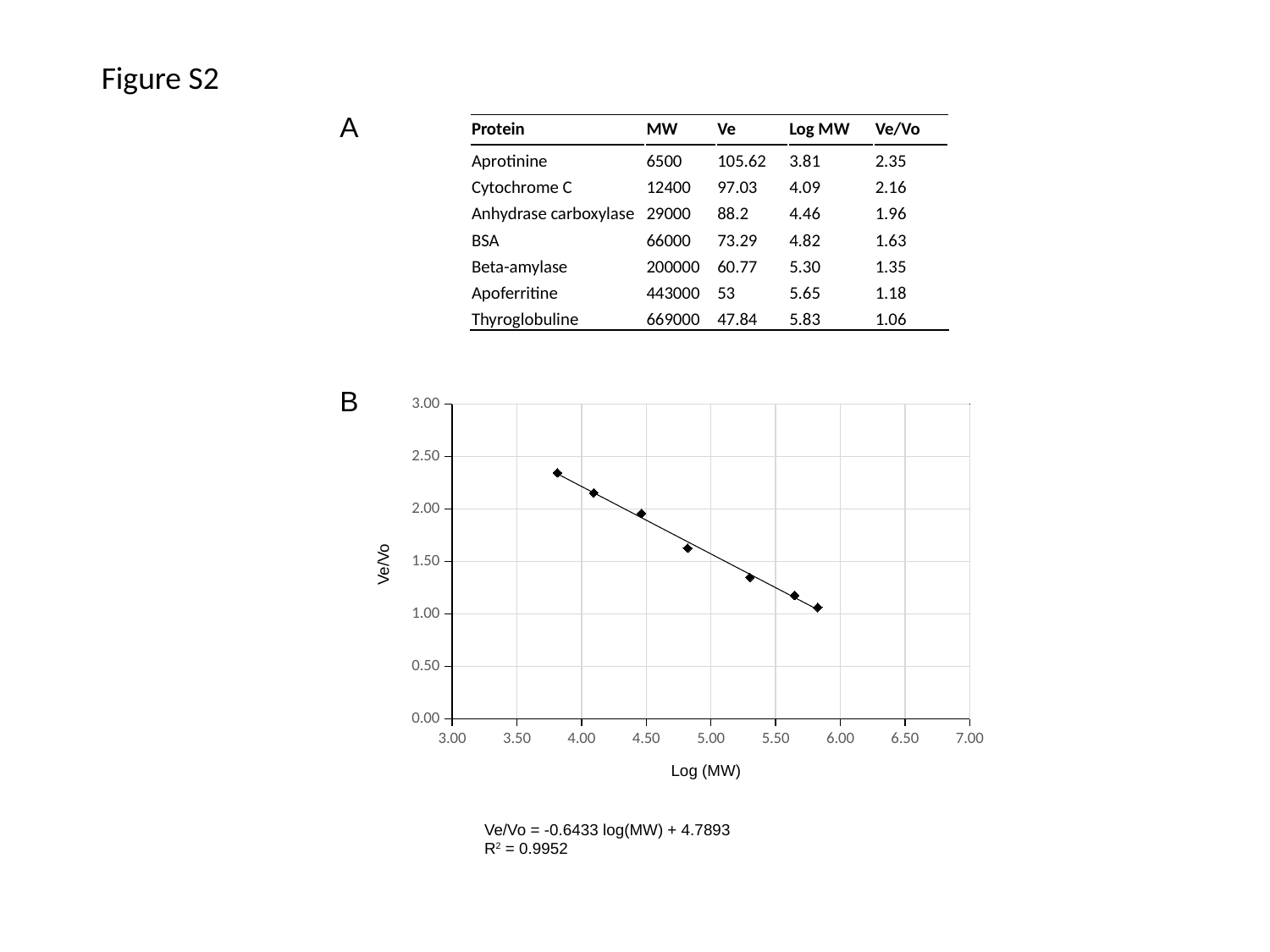

Figure S2
A
| Protein | MW | Ve | Log MW | Ve/Vo |
| --- | --- | --- | --- | --- |
| Aprotinine | 6500 | 105.62 | 3.81 | 2.35 |
| Cytochrome C | 12400 | 97.03 | 4.09 | 2.16 |
| Anhydrase carboxylase | 29000 | 88.2 | 4.46 | 1.96 |
| BSA | 66000 | 73.29 | 4.82 | 1.63 |
| Beta-amylase | 200000 | 60.77 | 5.30 | 1.35 |
| Apoferritine | 443000 | 53 | 5.65 | 1.18 |
| Thyroglobuline | 669000 | 47.84 | 5.83 | 1.06 |

### Chart

| Category | Ve/Vo |
|---|---|
B
Ve/Vo
Log (MW)
Ve/Vo = -0.6433 log(MW) + 4.7893
R2 = 0.9952